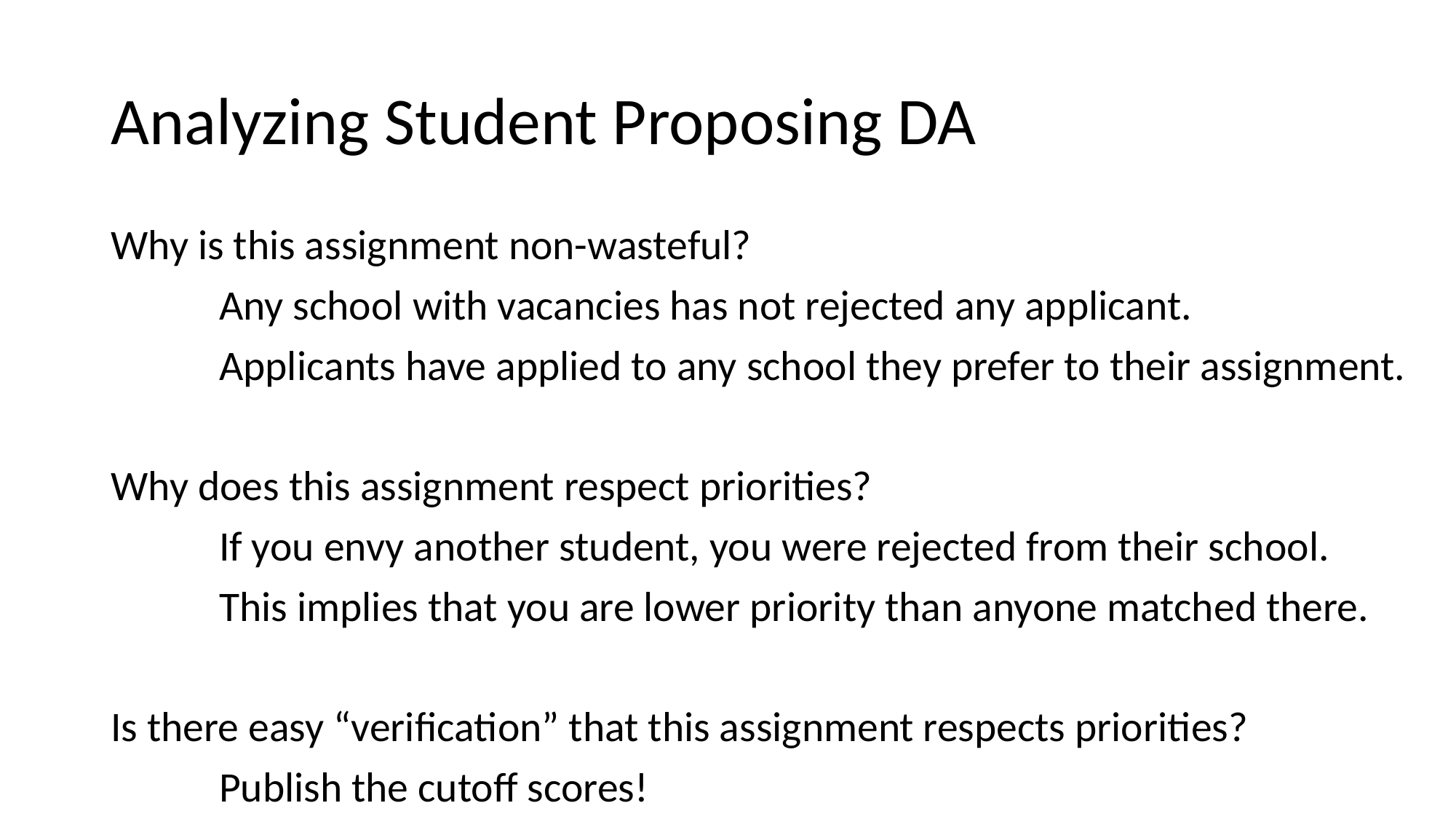

# Analyzing Student Proposing DA
Why is this assignment non-wasteful?
	Any school with vacancies has not rejected any applicant.
	Applicants have applied to any school they prefer to their assignment.

Why does this assignment respect priorities?
	If you envy another student, you were rejected from their school.
	This implies that you are lower priority than anyone matched there.

Is there easy “verification” that this assignment respects priorities?
	Publish the cutoff scores!